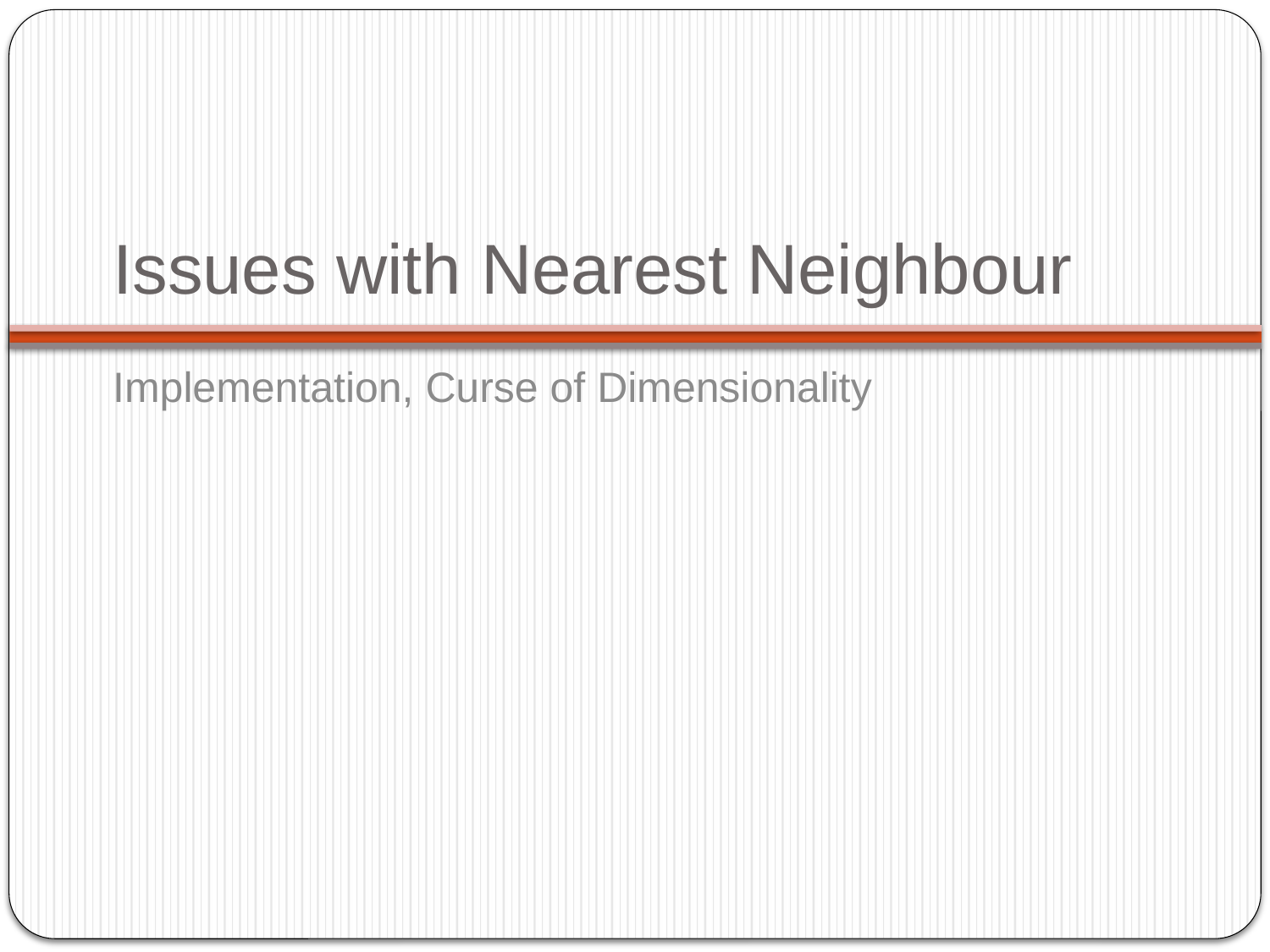

# Issues with Nearest Neighbour
Implementation, Curse of Dimensionality